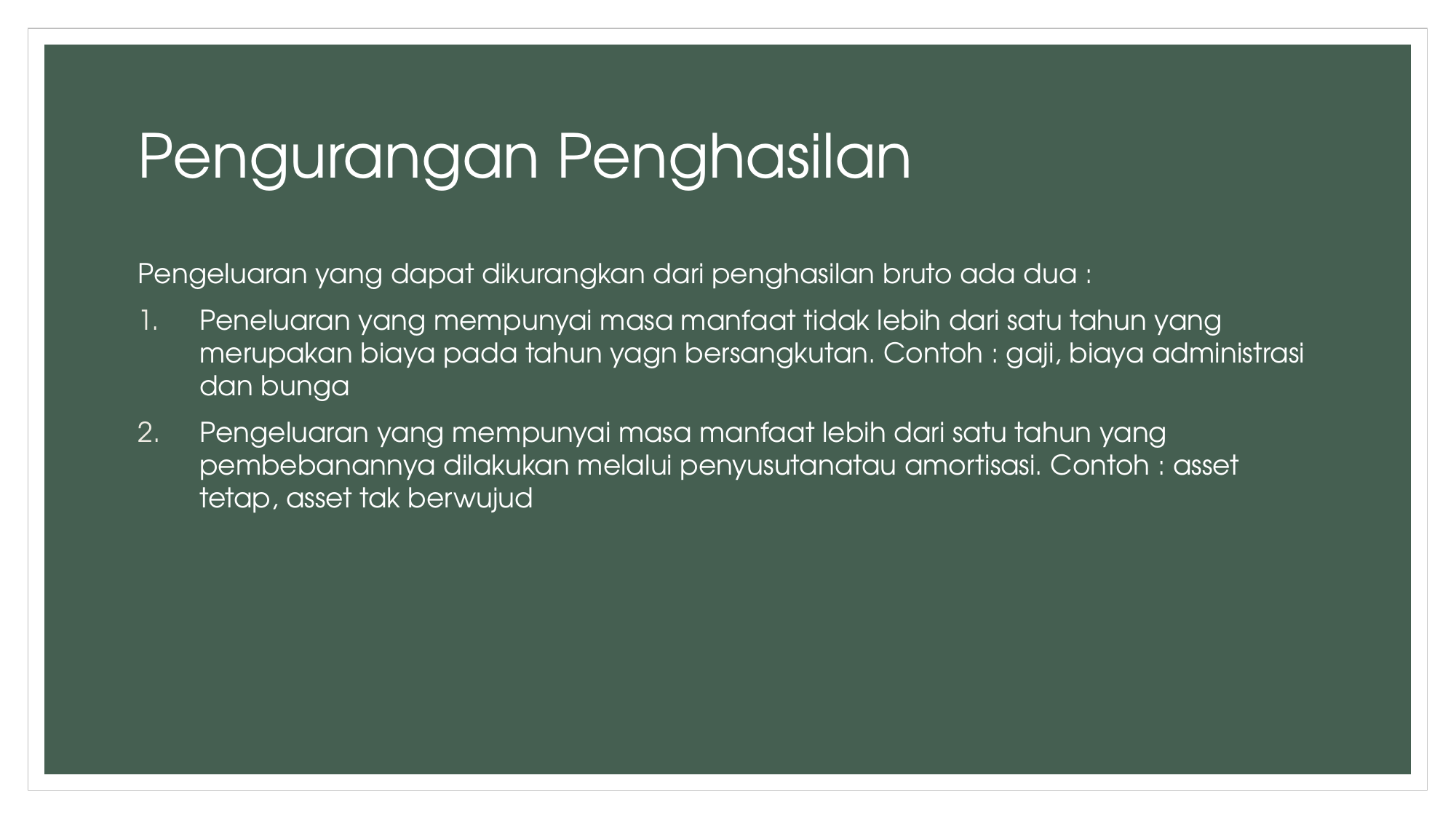

# Pengurangan Penghasilan
Pengeluaran yang dapat dikurangkan dari penghasilan bruto ada dua :
Peneluaran yang mempunyai masa manfaat tidak lebih dari satu tahun yang merupakan biaya pada tahun yagn bersangkutan. Contoh : gaji, biaya administrasi dan bunga
Pengeluaran yang mempunyai masa manfaat lebih dari satu tahun yang pembebanannya dilakukan melalui penyusutanatau amortisasi. Contoh : asset tetap, asset tak berwujud